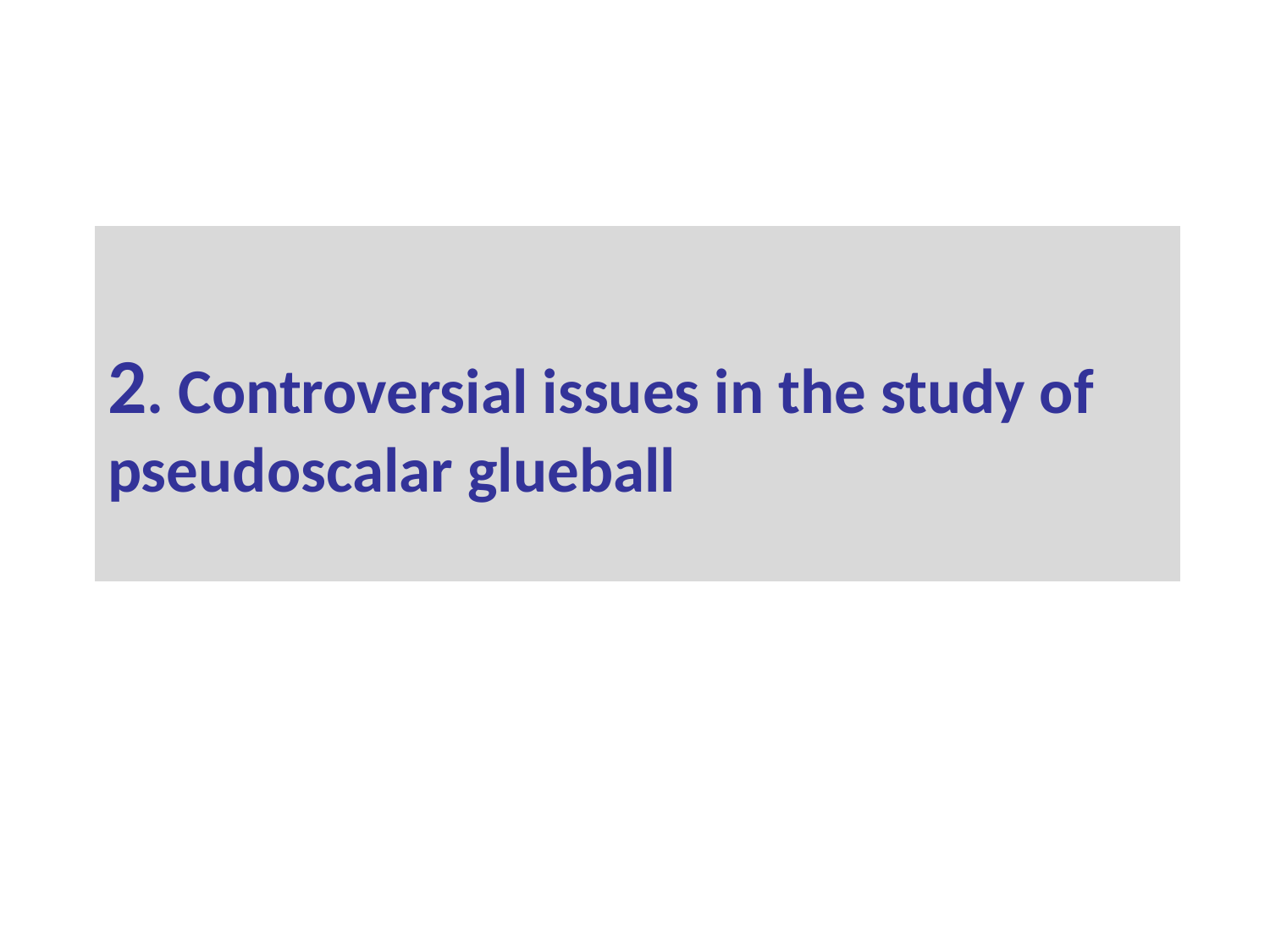

2. Controversial issues in the study of pseudoscalar glueball